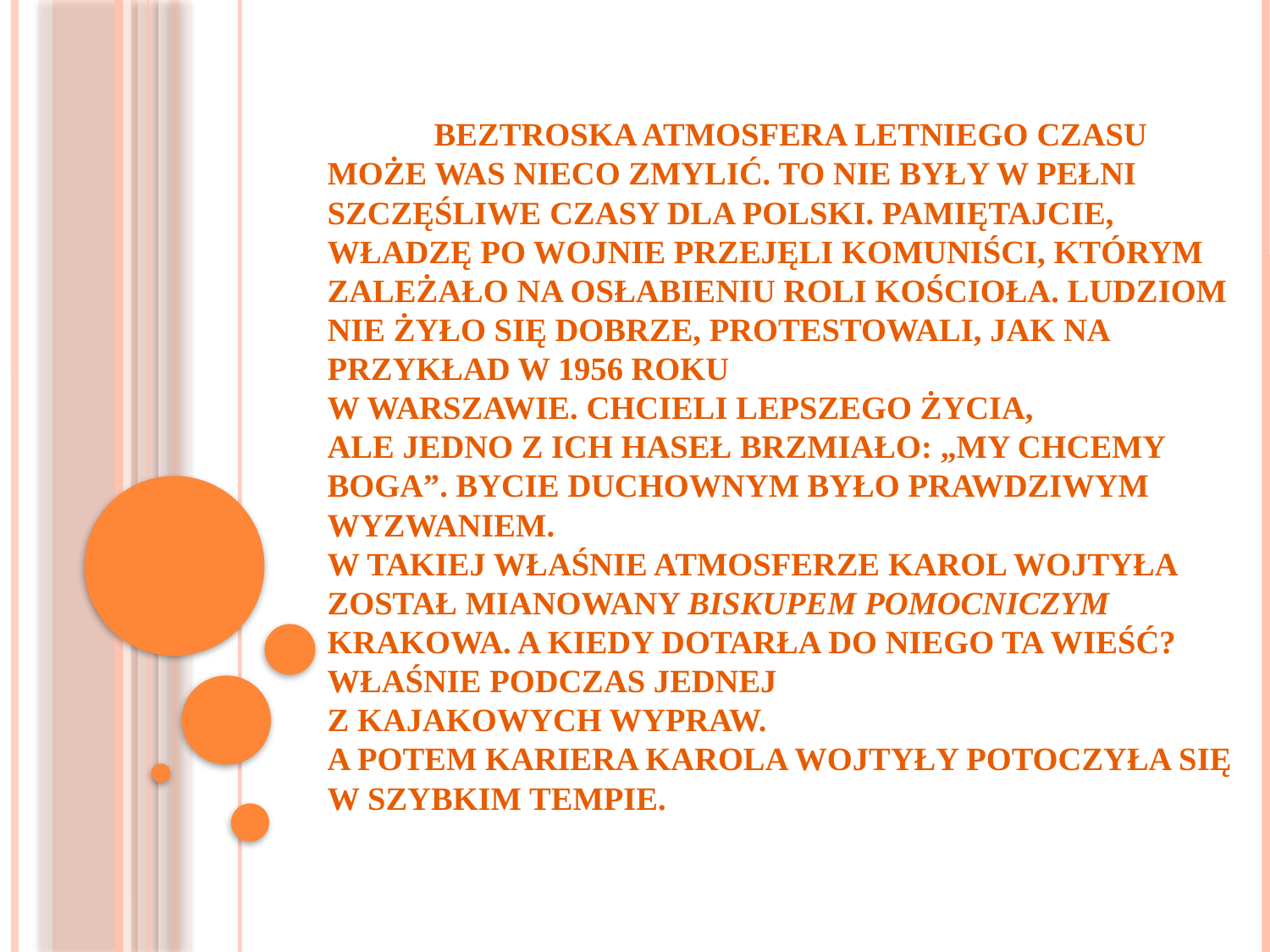

# Beztroska atmosfera letniego czasu może was nieco zmylić. To nie były w pełni szczęśliwe czasy dla Polski. Pamiętajcie, władzę po wojnie przejęli komuniści, którym zależało na osłabieniu roli Kościoła. Ludziom nie żyło się dobrze, protestowali, jak na przykład w 1956 roku w Warszawie. Chcieli lepszego życia, ale jedno z ich haseł brzmiało: „my chcemy Boga”. Bycie duchownym było prawdziwym wyzwaniem. W takiej właśnie atmosferze Karol Wojtyła został mianowany biskupem pomocniczym Krakowa. A kiedy dotarła do niego ta wieść? Właśnie podczas jednej z kajakowych wypraw. A potem kariera Karola Wojtyły potoczyła się w szybkim tempie.